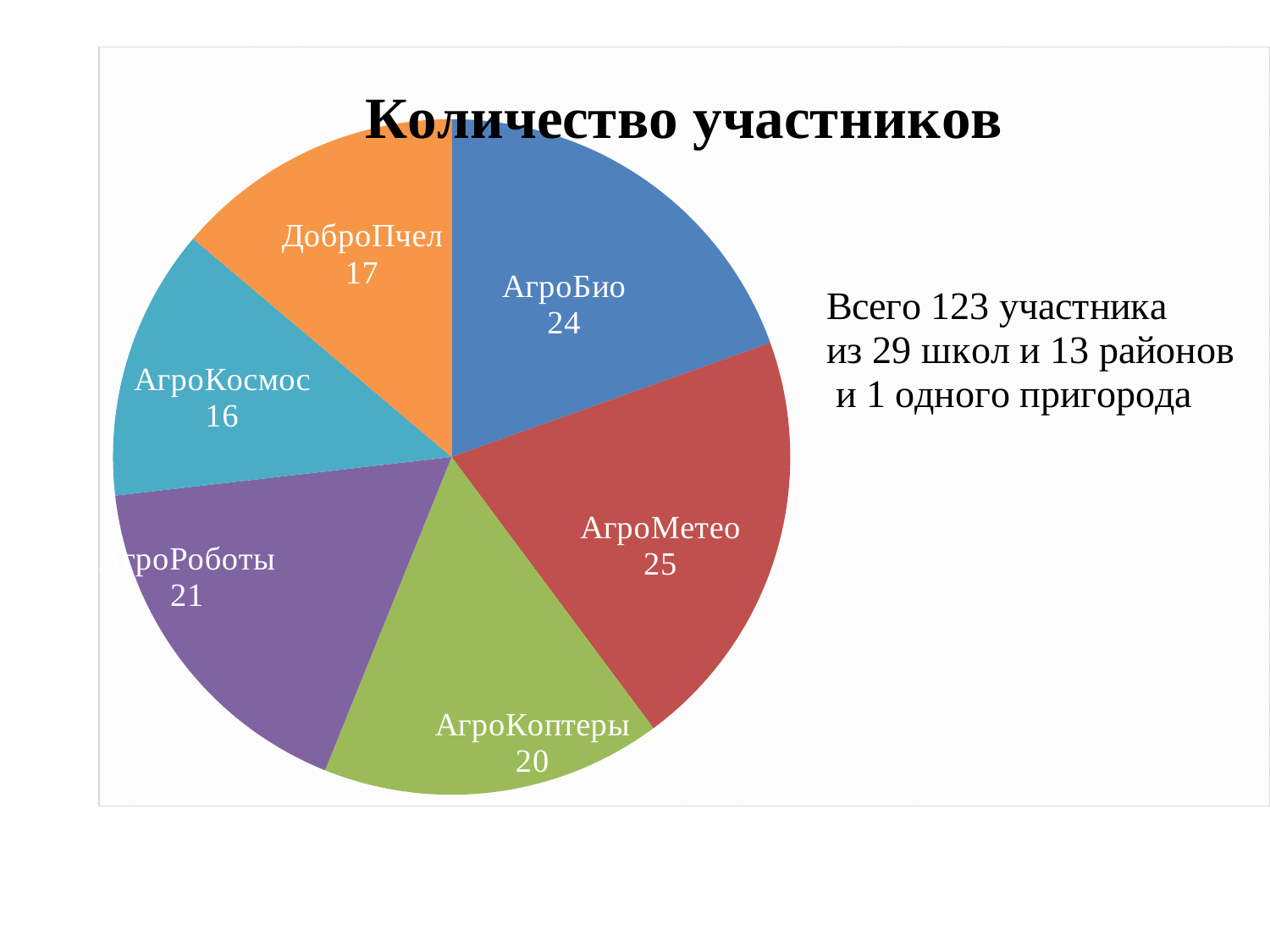

### Chart: Количество участников

| Category |  |
|---|---|
| АгроБио | 24.0 |
| АгроМетео | 25.0 |
| АгроКоптеры | 20.0 |
| АгроРоботы | 21.0 |
| АгроКосмос | 16.0 |
| ДоброПчел | 17.0 |